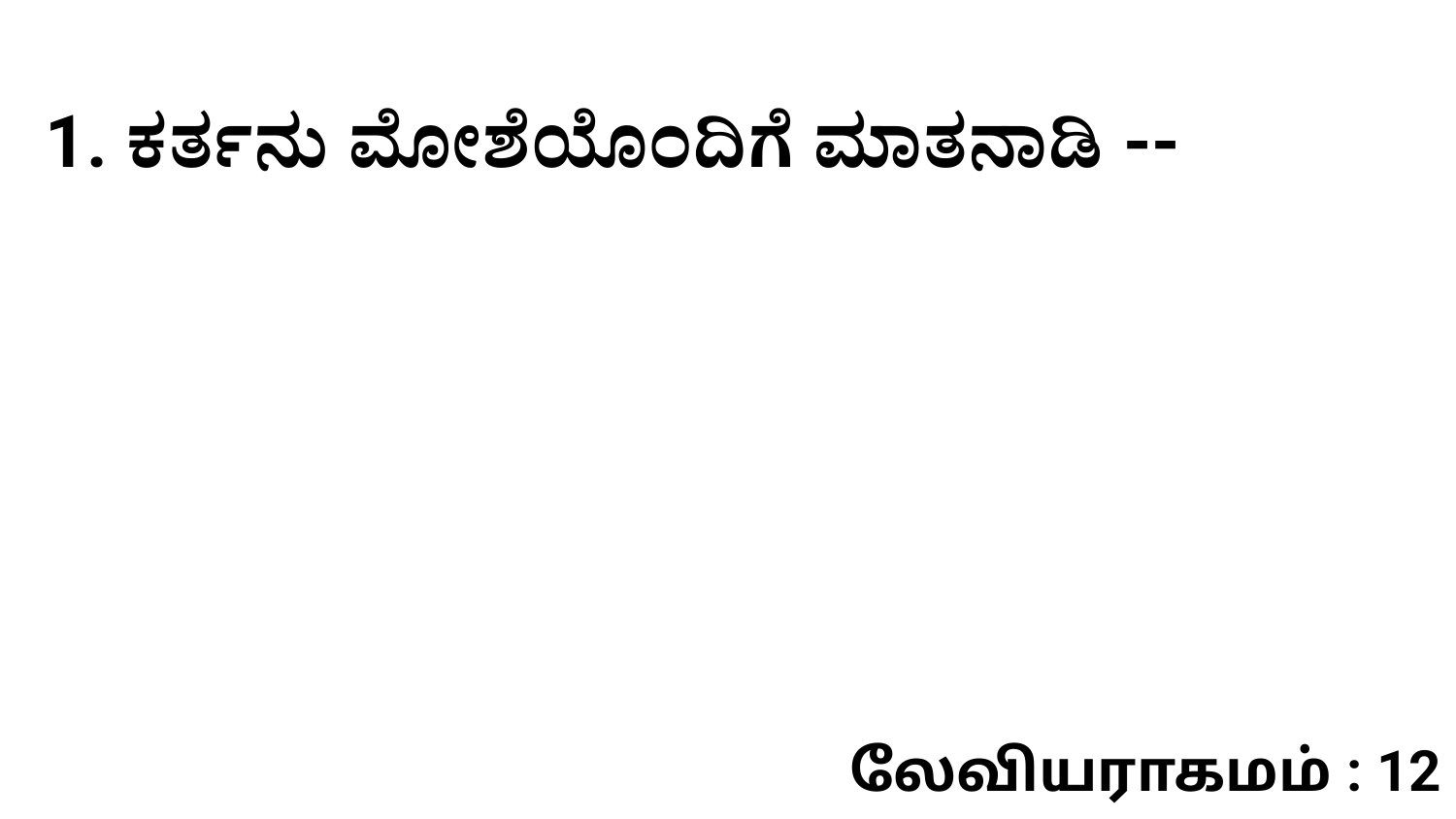

1. ಕರ್ತನು ಮೋಶೆಯೊಂದಿಗೆ ಮಾತನಾಡಿ --
லேவியராகமம் : 12